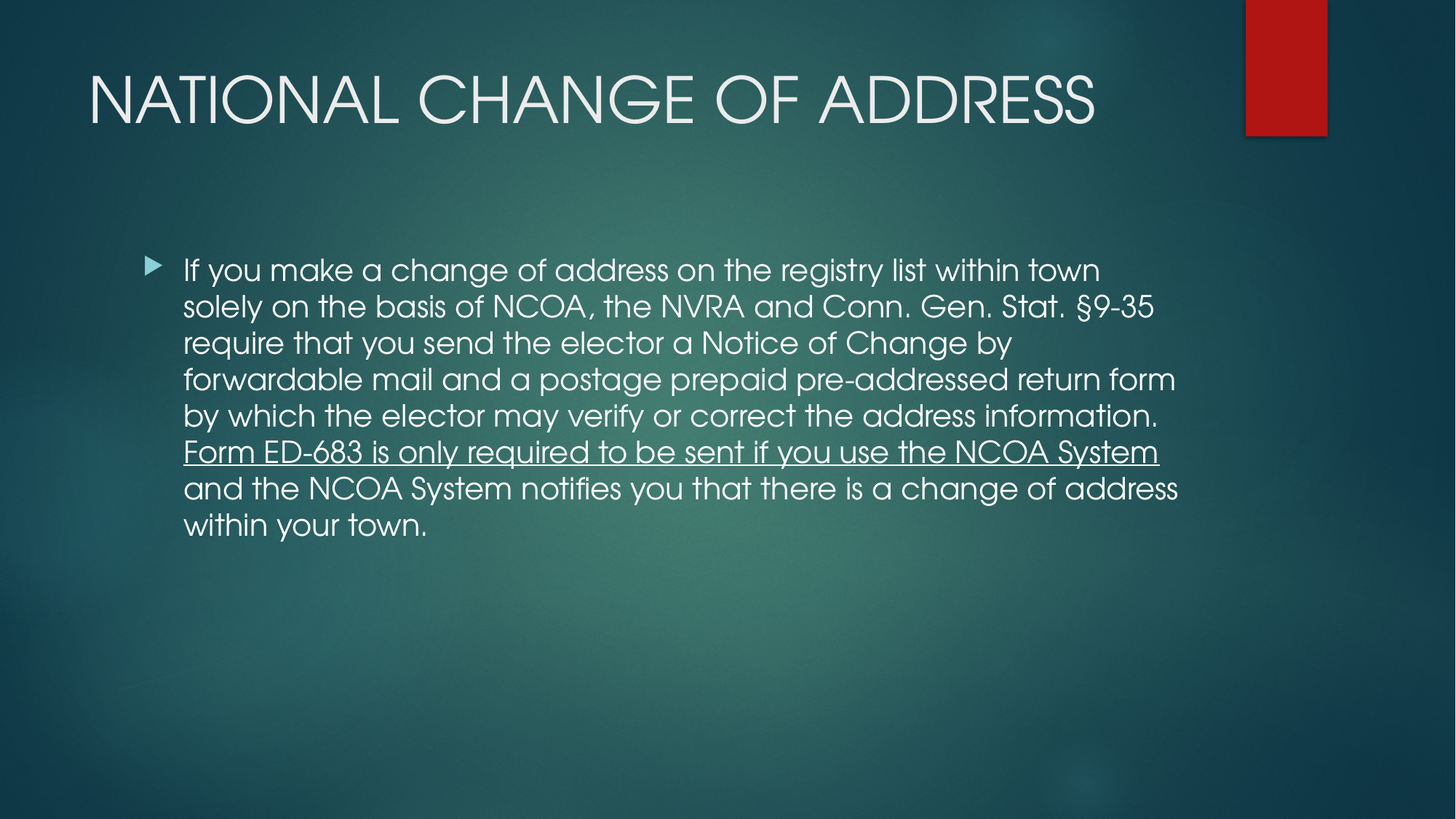

# NATIONAL CHANGE OF ADDRESS
If you make a change of address on the registry list within town solely on the basis of NCOA, the NVRA and Conn. Gen. Stat. §9-35 require that you send the elector a Notice of Change by forwardable mail and a postage prepaid pre-addressed return form by which the elector may verify or correct the address information.  Form ED-683 is only required to be sent if you use the NCOA System and the NCOA System notifies you that there is a change of address within your town.